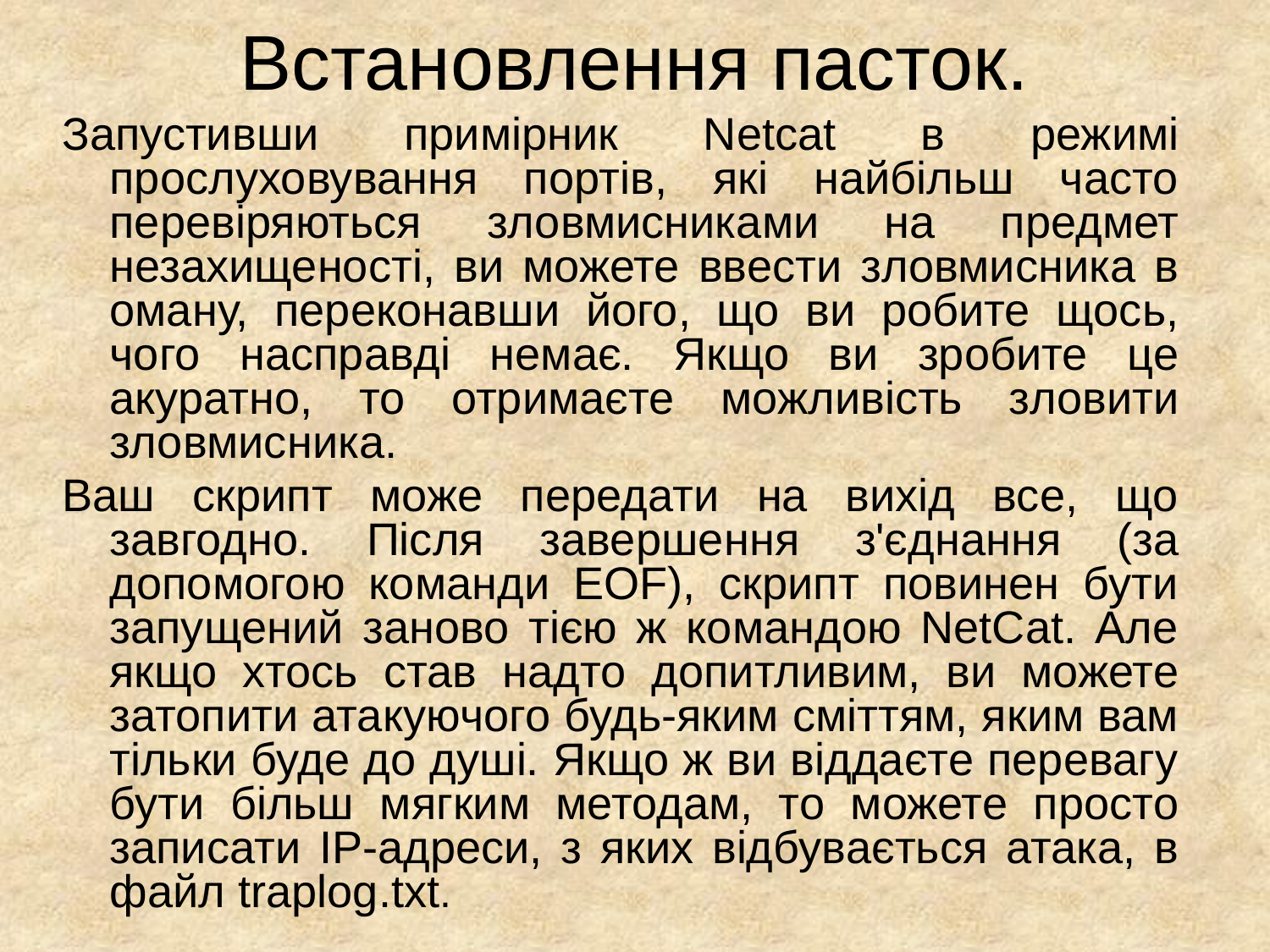

# Встановлення пасток.
Запустивши примірник Netcat в режимі прослуховування портів, які найбільш часто перевіряються зловмисниками на предмет незахищеності, ви можете ввести зловмисника в оману, переконавши його, що ви робите щось, чого насправді немає. Якщо ви зробите це акуратно, то отримаєте можливість зловити зловмисника.
Ваш скрипт може передати на вихід все, що завгодно. Після завершення з'єднання (за допомогою команди EOF), скрипт повинен бути запущений заново тією ж командою NetСat. Але якщо хтось став надто допитливим, ви можете затопити атакуючого будь-яким сміттям, яким вам тільки буде до душі. Якщо ж ви віддаєте перевагу бути більш мягким методам, то можете просто записати IP-адреси, з яких відбувається атака, в файл traplog.txt.